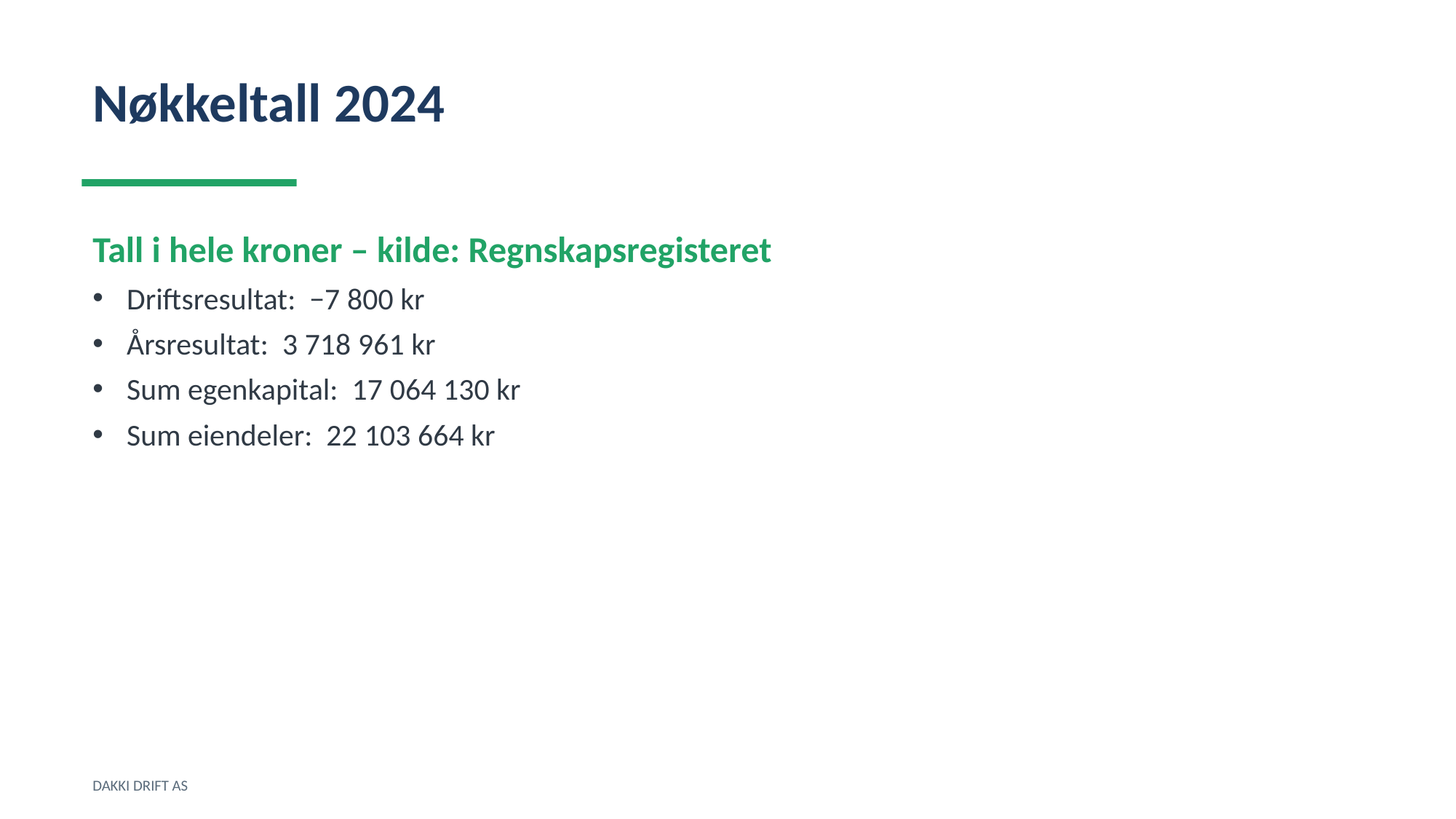

Nøkkeltall 2024

Tall i hele kroner – kilde: Regnskapsregisteret
Driftsresultat:  −7 800 kr
Årsresultat:  3 718 961 kr
Sum egenkapital:  17 064 130 kr
Sum eiendeler:  22 103 664 kr
DAKKI DRIFT AS